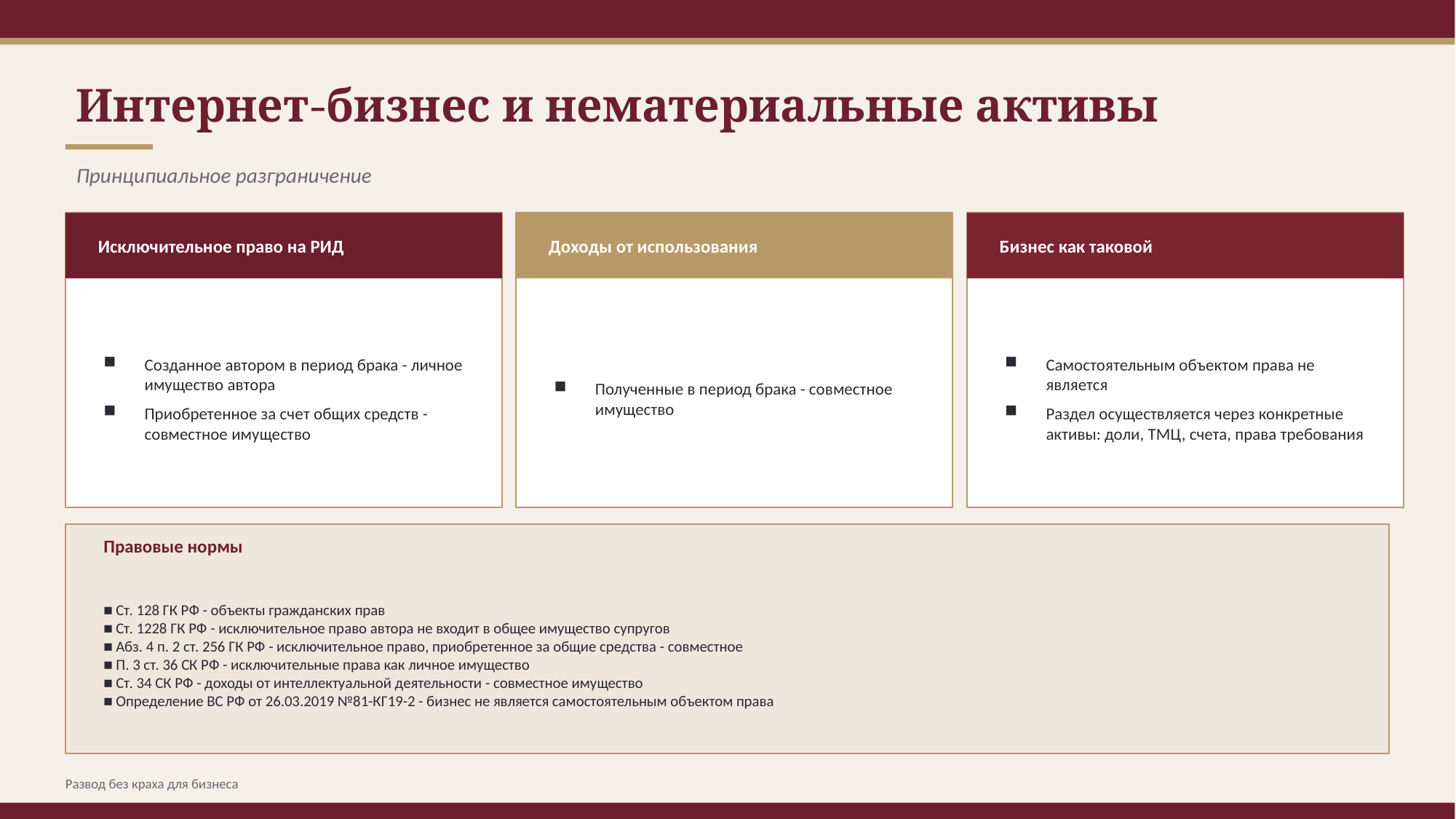

Интернет-бизнес и нематериальные активы

Принципиальное разграничение

Исключительное право на РИД

Доходы от использования

Бизнес как таковой
Созданное автором в период брака - личное имущество автора
Приобретенное за счет общих средств - совместное имущество
Полученные в период брака - совместное имущество
Самостоятельным объектом права не является
Раздел осуществляется через конкретные активы: доли, ТМЦ, счета, права требования

Правовые нормы
■ Ст. 128 ГК РФ - объекты гражданских прав
■ Ст. 1228 ГК РФ - исключительное право автора не входит в общее имущество супругов
■ Абз. 4 п. 2 ст. 256 ГК РФ - исключительное право, приобретенное за общие средства - совместное
■ П. 3 ст. 36 СК РФ - исключительные права как личное имущество
■ Ст. 34 СК РФ - доходы от интеллектуальной деятельности - совместное имущество
■ Определение ВС РФ от 26.03.2019 №81-КГ19-2 - бизнес не является самостоятельным объектом права
Развод без краха для бизнеса